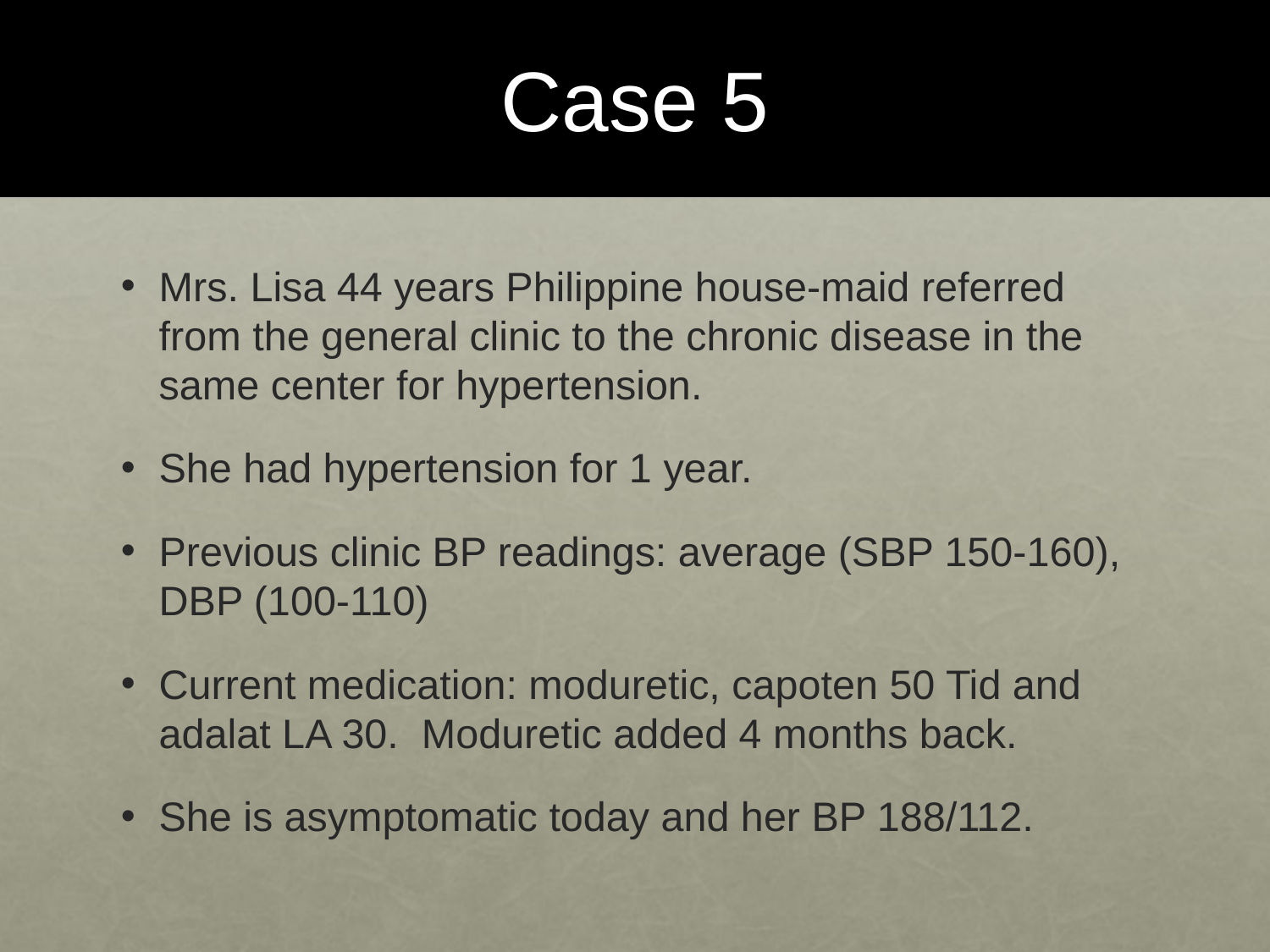

# Case 5
Mrs. Lisa 44 years Philippine house-maid referred from the general clinic to the chronic disease in the same center for hypertension.
She had hypertension for 1 year.
Previous clinic BP readings: average (SBP 150-160), DBP (100-110)
Current medication: moduretic, capoten 50 Tid and adalat LA 30.  Moduretic added 4 months back.
She is asymptomatic today and her BP 188/112.